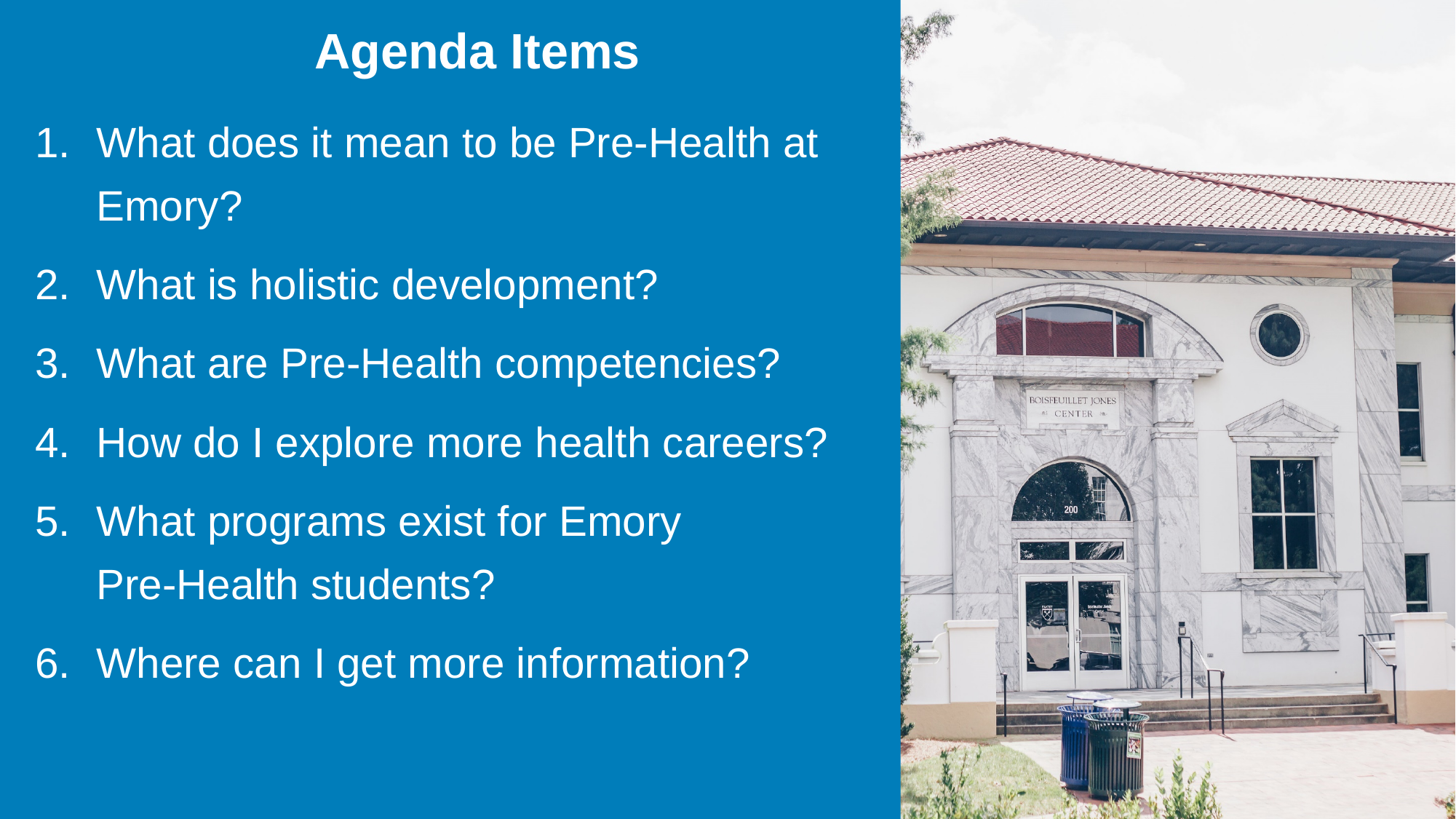

# Agenda Items
What does it mean to be Pre-Health at Emory?
What is holistic development?
What are Pre-Health competencies?
How do I explore more health careers?
What programs exist for Emory
Pre-Health students?
Where can I get more information?